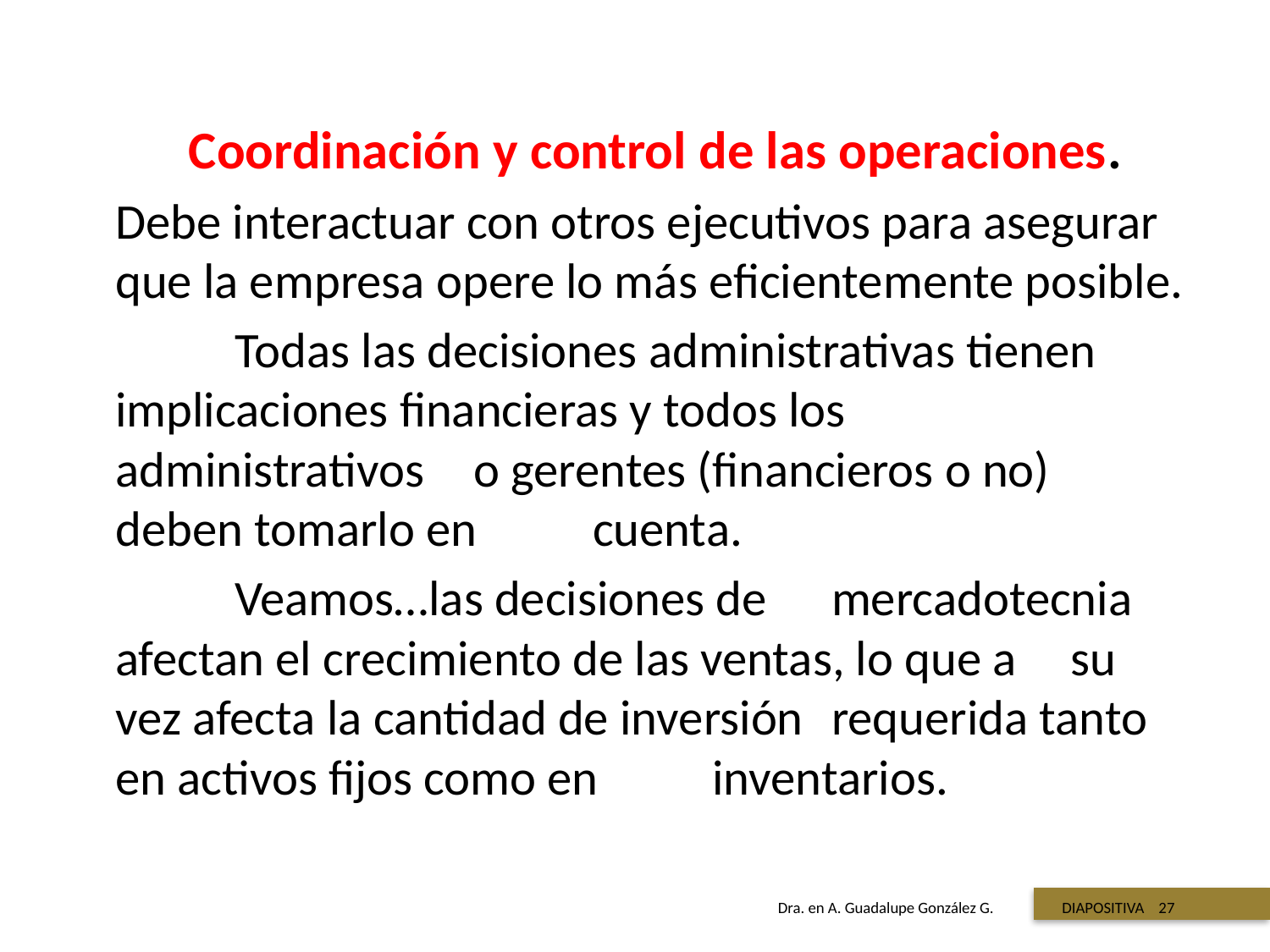

Coordinación y control de las operaciones.
Debe interactuar con otros ejecutivos para asegurar que la empresa opere lo más eficientemente posible.
	Todas las decisiones administrativas tienen 	implicaciones financieras y todos los 	administrativos 	o gerentes (financieros o no) 	deben tomarlo en 	cuenta.
	Veamos…las decisiones de 	mercadotecnia 	afectan el crecimiento de las ventas, lo que a 	su 	vez afecta la cantidad de inversión 	requerida tanto 	en activos fijos como en 	inventarios.
                                          Titulo de la presentación

Dra. en A. Guadalupe González G.                   DIAPOSITIVA    27